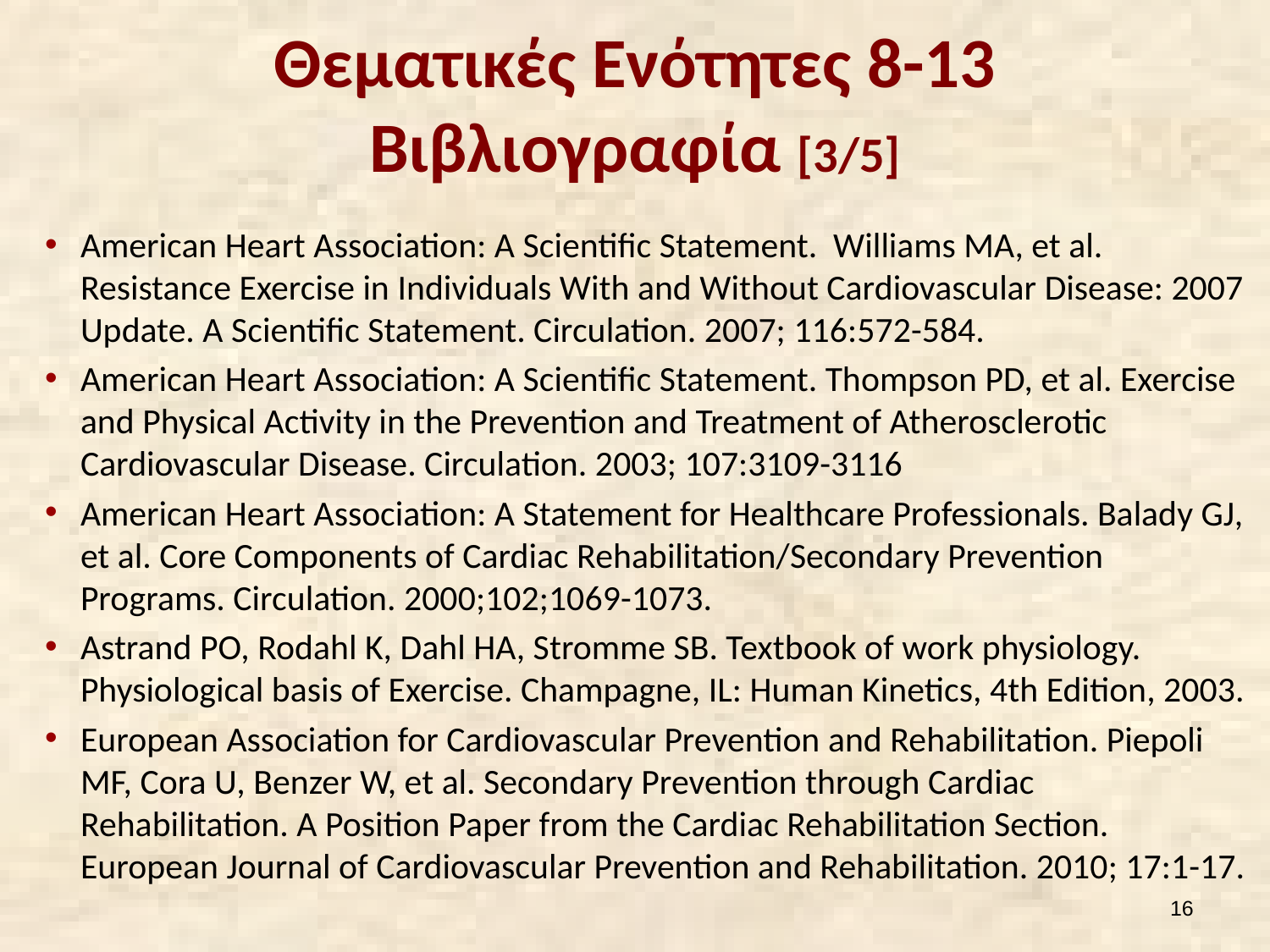

# Θεματικές Ενότητες 8-13 Βιβλιογραφία [3/5]
American Heart Association: A Scientific Statement.  Williams MA, et al. Resistance Exercise in Individuals With and Without Cardiovascular Disease: 2007 Update. A Scientific Statement. Circulation. 2007; 116:572-584.
American Heart Association: A Scientific Statement. Thompson PD, et al. Exercise and Physical Activity in the Prevention and Treatment of Atherosclerotic Cardiovascular Disease. Circulation. 2003; 107:3109-3116
American Heart Association: A Statement for Healthcare Professionals. Balady GJ, et al. Core Components of Cardiac Rehabilitation/Secondary Prevention Programs. Circulation. 2000;102;1069-1073.
Astrand PO, Rodahl K, Dahl HA, Stromme SB. Textbook of work physiology. Physiological basis of Exercise. Champagne, IL: Human Kinetics, 4th Edition, 2003.
European Association for Cardiovascular Prevention and Rehabilitation. Piepoli MF, Cora U, Benzer W, et al. Secondary Prevention through Cardiac Rehabilitation. A Position Paper from the Cardiac Rehabilitation Section. European Journal of Cardiovascular Prevention and Rehabilitation. 2010; 17:1-17.

16